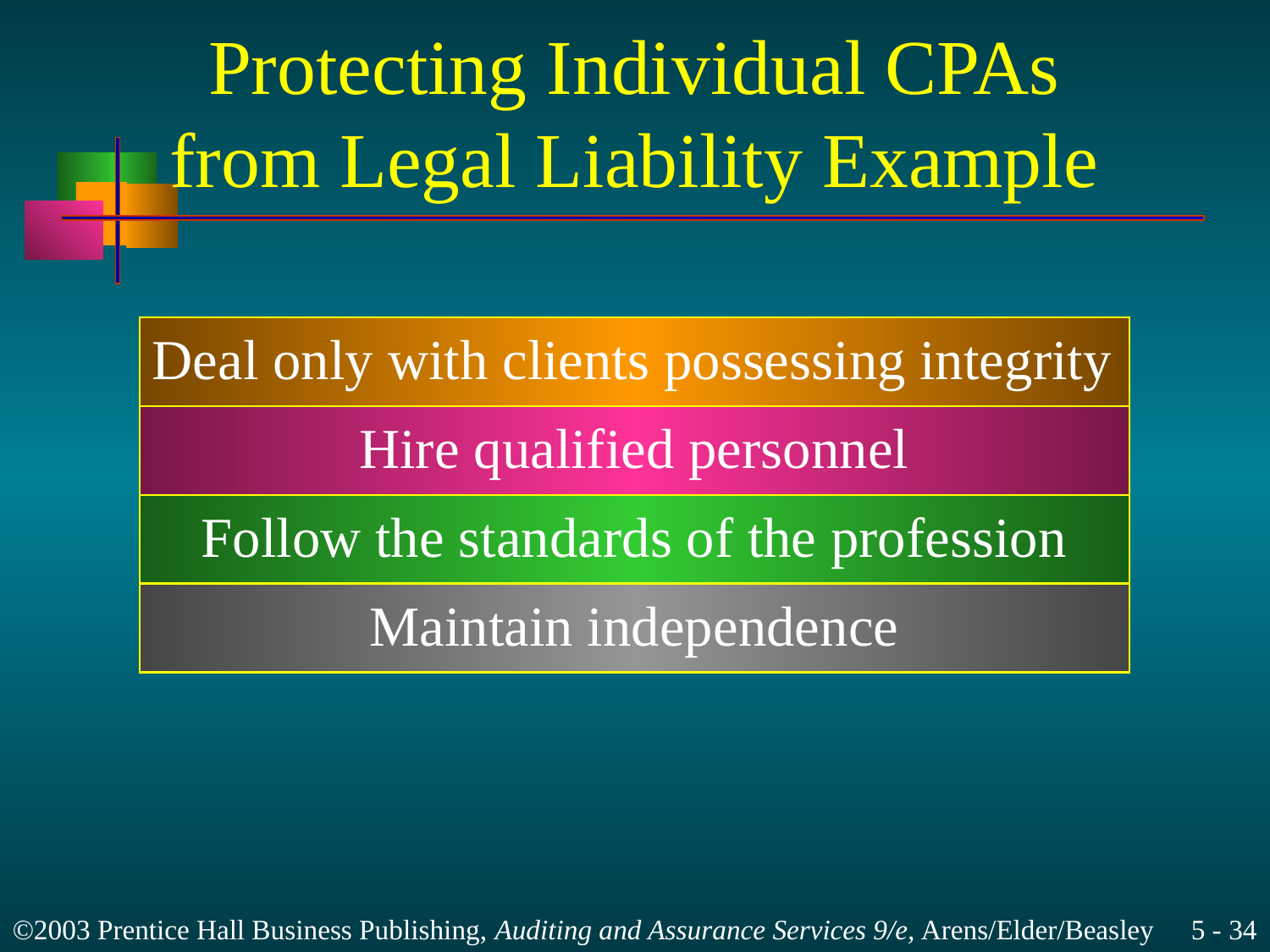

# Protecting Individual CPAs from Legal Liability Example
Deal only with clients possessing integrity
Hire qualified personnel
Follow the standards of the profession
Maintain independence